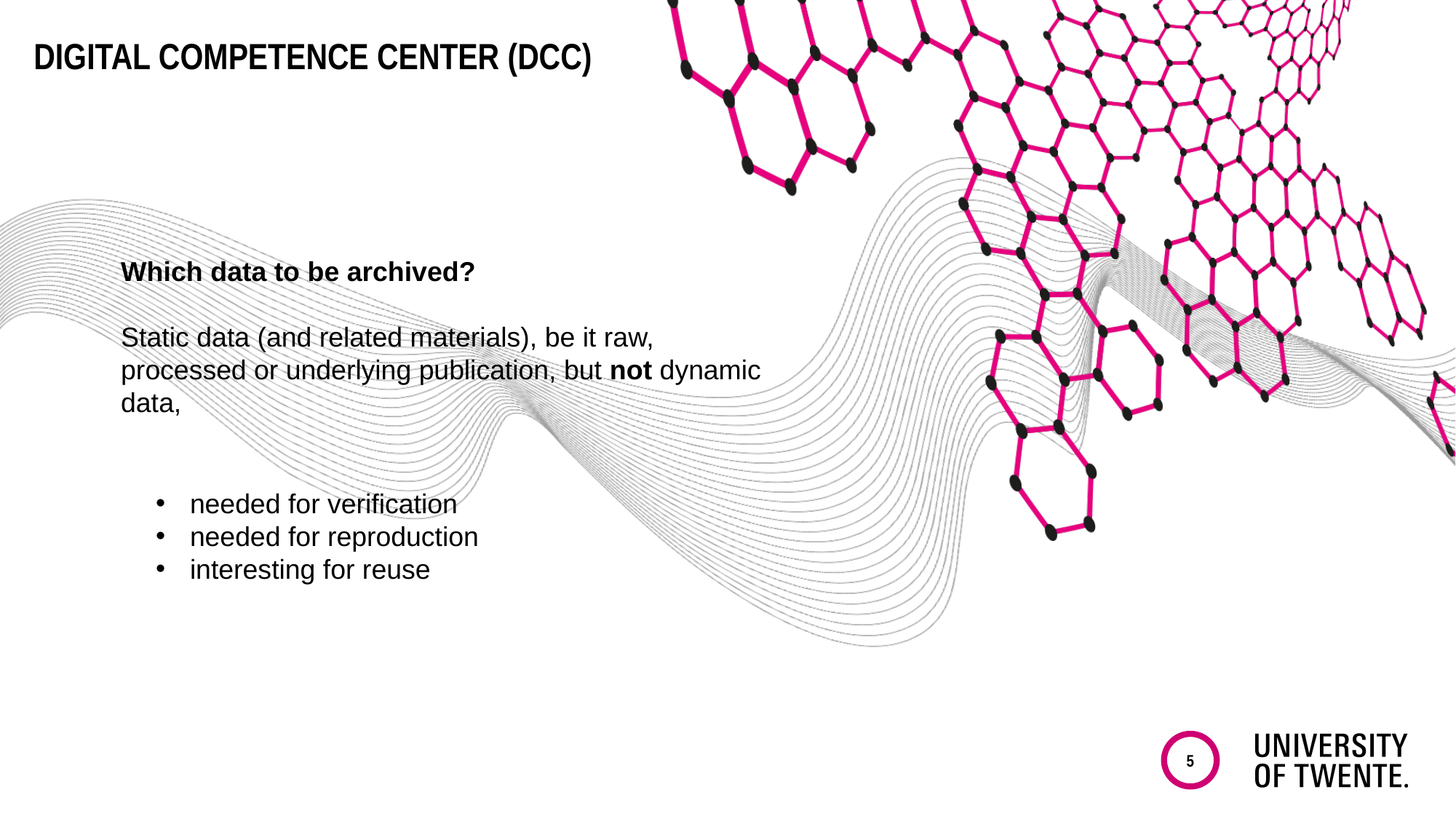

# Digital competence center (DCC)
Which data to be archived?

Static data (and related materials), be it raw, processed or underlying publication, but not dynamic data,

needed for verification
needed for reproduction
interesting for reuse
5